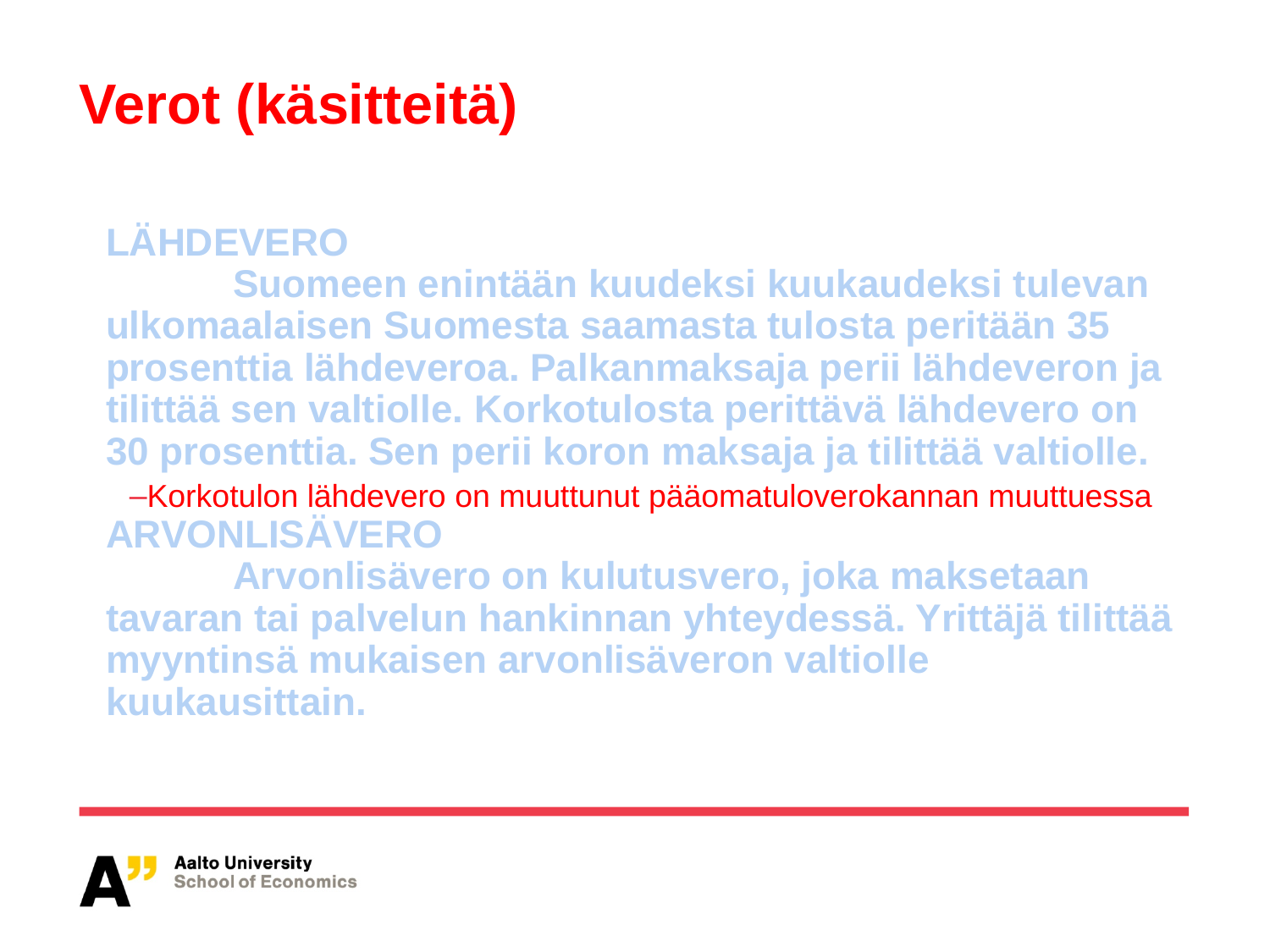

Verot (käsitteitä)
LÄHDEVERO
	Suomeen enintään kuudeksi kuukaudeksi tulevan ulkomaalaisen Suomesta saamasta tulosta peritään 35 prosenttia lähdeveroa. Palkanmaksaja perii lähdeveron ja tilittää sen valtiolle. Korkotulosta perittävä lähdevero on 30 prosenttia. Sen perii koron maksaja ja tilittää valtiolle.
Korkotulon lähdevero on muuttunut pääomatuloverokannan muuttuessa
ARVONLISÄVERO
	Arvonlisävero on kulutusvero, joka maksetaan tavaran tai palvelun hankinnan yhteydessä. Yrittäjä tilittää myyntinsä mukaisen arvonlisäveron valtiolle kuukausittain.